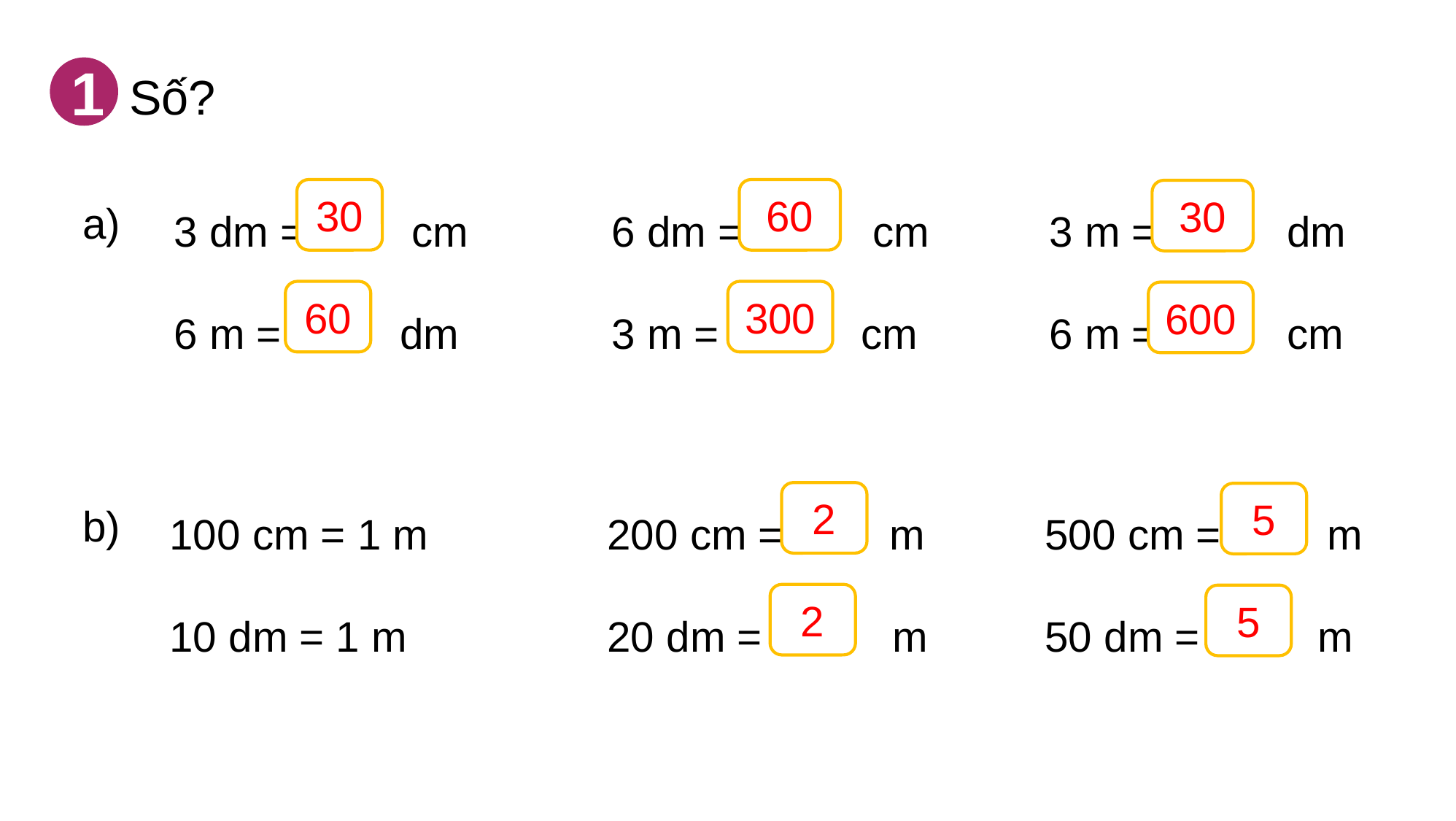

1
Số?
3 dm =         cm		6 dm =           cm		3 m =           dm
6 m =          dm		3 m =            cm	 	6 m =           cm
a)
30
60
30
60
300
600
100 cm = 1 m 		200 cm =         m		500 cm =         m
10 dm = 1 m 		20 dm =           m		50 dm =          m
b)
2
5
2
5